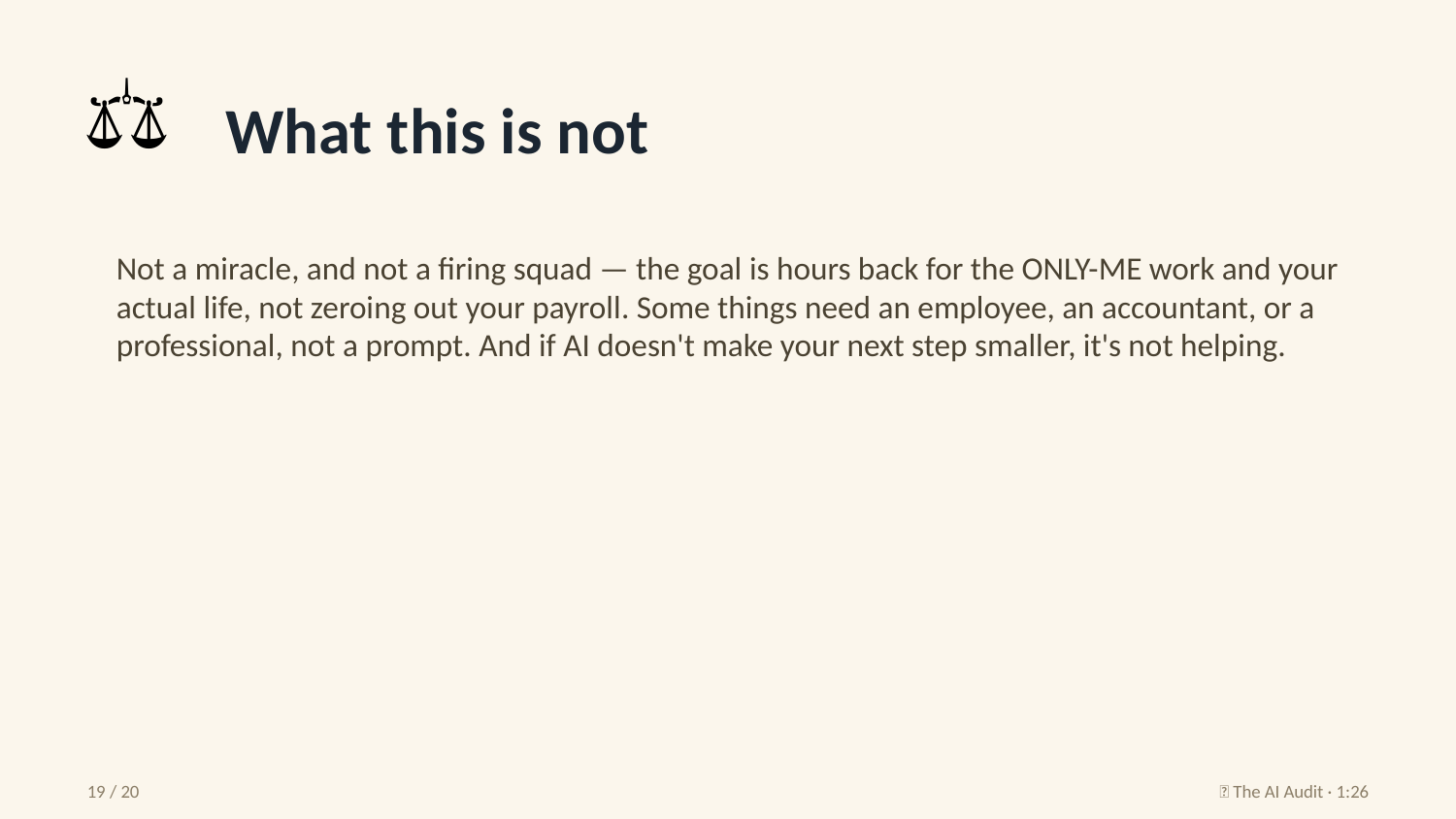

⚖️
What this is not
Not a miracle, and not a firing squad — the goal is hours back for the ONLY-ME work and your actual life, not zeroing out your payroll. Some things need an employee, an accountant, or a professional, not a prompt. And if AI doesn't make your next step smaller, it's not helping.
19 / 20
🧮 The AI Audit · 1:26